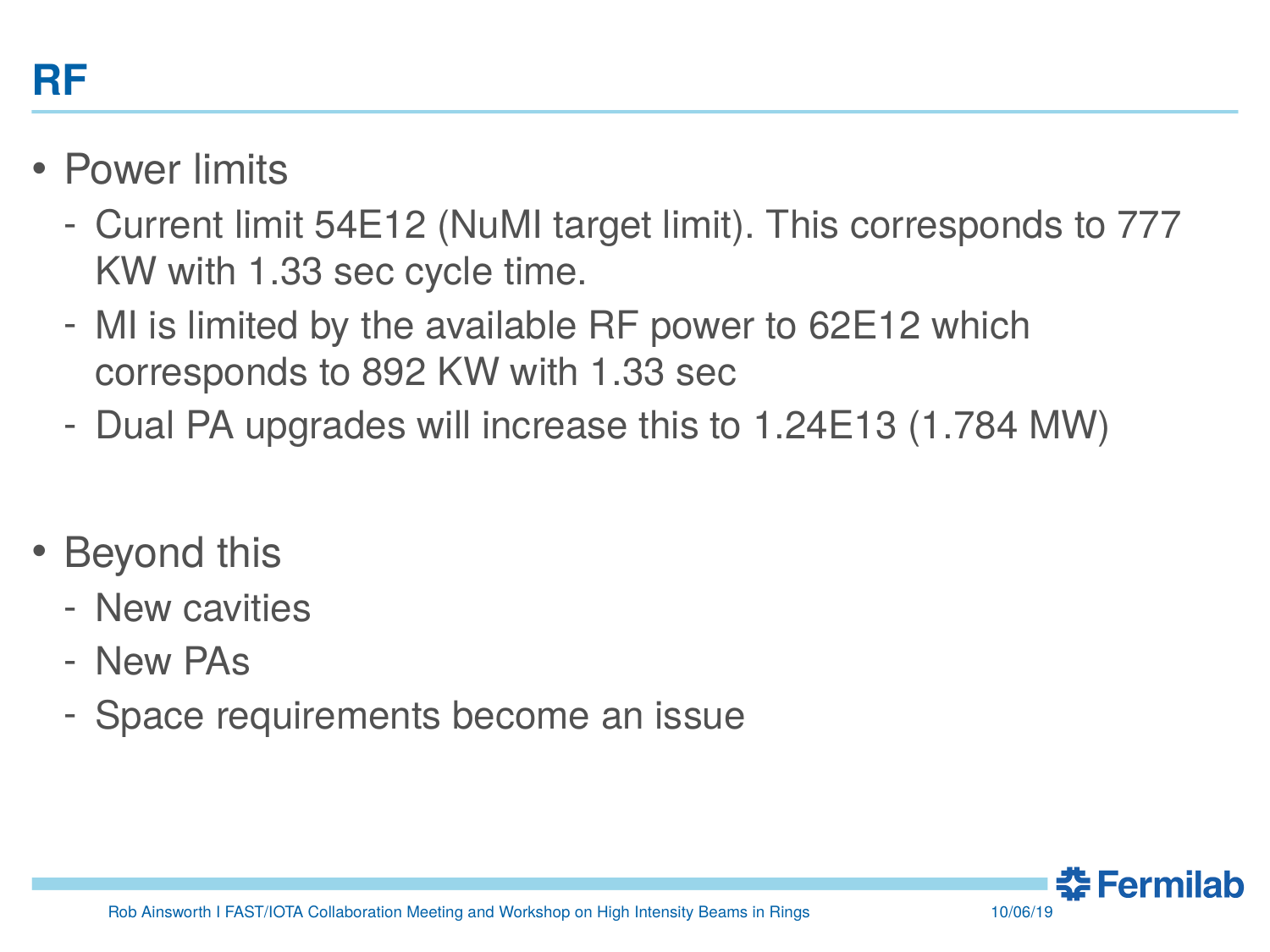

# RF
Power limits
Current limit 54E12 (NuMI target limit). This corresponds to 777 KW with 1.33 sec cycle time.
MI is limited by the available RF power to 62E12 which corresponds to 892 KW with 1.33 sec
Dual PA upgrades will increase this to 1.24E13 (1.784 MW)

Beyond this
New cavities
New PAs
Space requirements become an issue
20